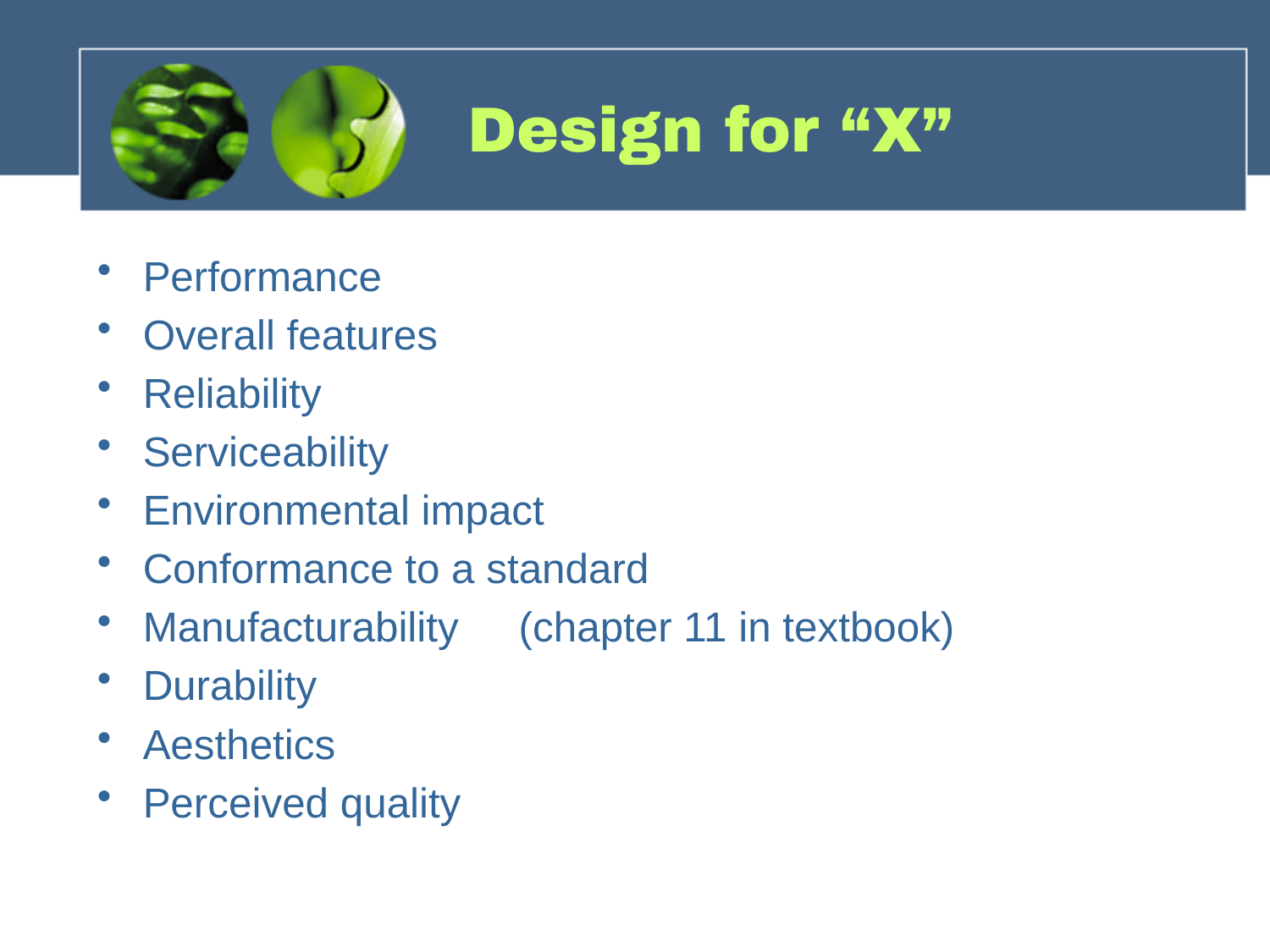

# Design for “X”
Performance
Overall features
Reliability
Serviceability
Environmental impact
Conformance to a standard
Manufacturability		(chapter 11 in textbook)
Durability
Aesthetics
Perceived quality